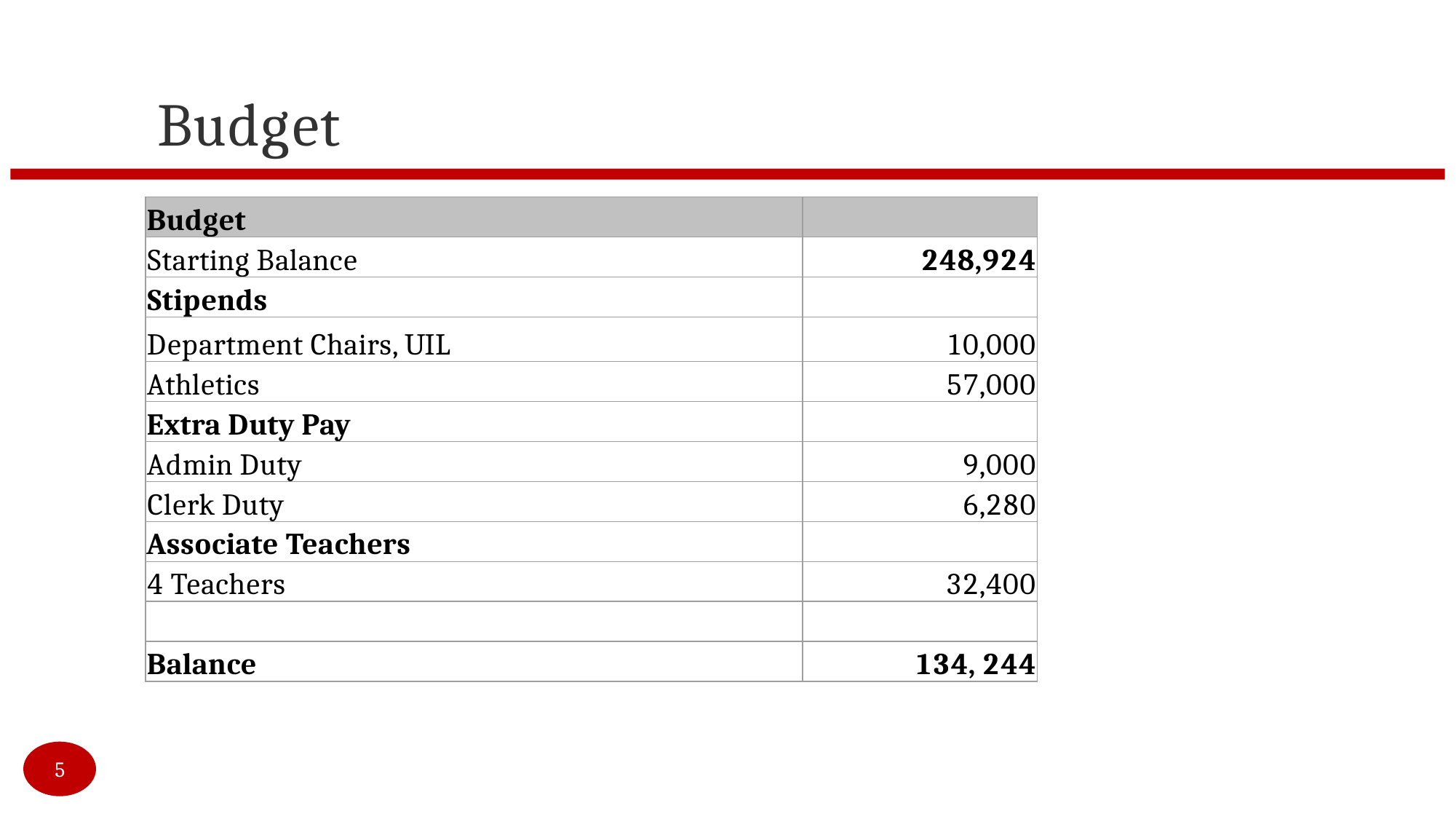

# Budget
| Budget |  |
| --- | --- |
| Starting Balance | 248,924 |
| Stipends |  |
| Department Chairs, UIL | 10,000 |
| Athletics | 57,000 |
| Extra Duty Pay |  |
| Admin Duty | 9,000 |
| Clerk Duty | 6,280 |
| Associate Teachers |  |
| 4 Teachers | 32,400 |
|  |  |
| Balance | 134, 244 |
5